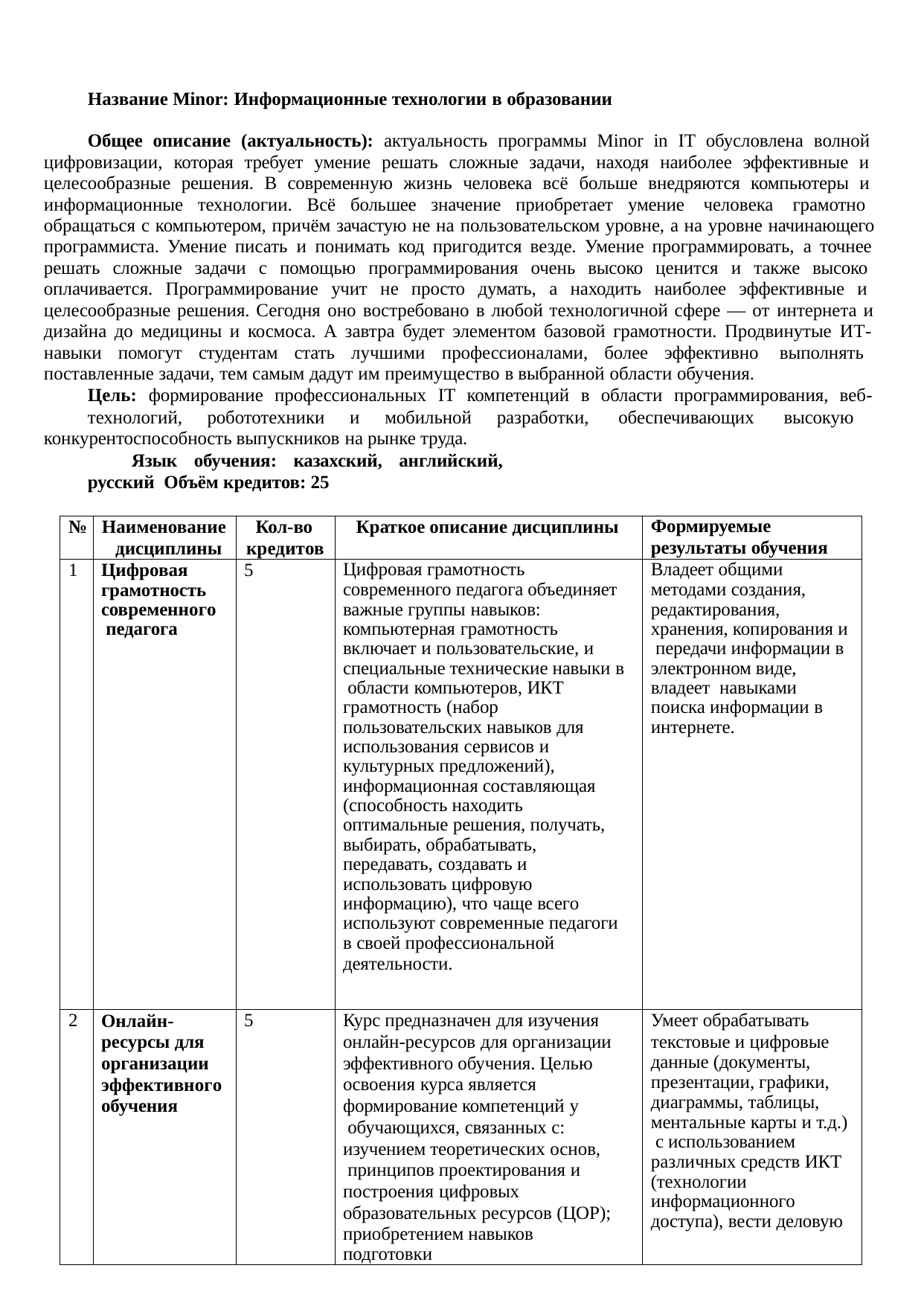

Название Minor: Информационные технологии в образовании

Общее описание (актуальность): актуальность программы Minor in IT обусловлена волной  цифровизации, которая требует умение решать сложные задачи, находя наиболее эффективные и  целесообразные решения. В современную жизнь человека всё больше внедряются компьютеры и  информационные технологии. Всё большее значение приобретает умение человека грамотно  обращаться с компьютером, причём зачастую не на пользовательском уровне, а на уровне начинающего  программиста. Умение писать и понимать код пригодится везде. Умение программировать, а точнее  решать сложные задачи с помощью программирования очень высоко ценится и также высоко  оплачивается. Программирование учит не просто думать, а находить наиболее эффективные и  целесообразные решения. Сегодня оно востребовано в любой технологичной сфере — от интернета и  дизайна до медицины и космоса. А завтра будет элементом базовой грамотности. Продвинутые ИТ-  навыки помогут студентам стать лучшими профессионалами, более эффективно выполнять  поставленные задачи, тем самым дадут им преимущество в выбранной области обучения.
Цель: формирование профессиональных IT компетенций в области программирования, веб-
технологий, робототехники и мобильной разработки, обеспечивающих высокую  конкурентоспособность выпускников на рынке труда.
Язык обучения: казахский, английский, русский  Объём кредитов: 25
| № | Наименование дисциплины | Кол-во кредитов | Краткое описание дисциплины | Формируемые результаты обучения |
| --- | --- | --- | --- | --- |
| 1 | Цифровая грамотность современного педагога | 5 | Цифровая грамотность современного педагога объединяет важные группы навыков: компьютерная грамотность включает и пользовательские, и специальные технические навыки в области компьютеров, ИКТ грамотность (набор пользовательских навыков для использования сервисов и культурных предложений), информационная составляющая (способность находить оптимальные решения, получать, выбирать, обрабатывать, передавать, создавать и использовать цифровую информацию), что чаще всего используют современные педагоги в своей профессиональной деятельности. | Владеет общими методами создания, редактирования, хранения, копирования и передачи информации в электронном виде, владеет навыками поиска информации в интернете. |
| 2 | Онлайн- ресурсы для организации эффективного обучения | 5 | Курс предназначен для изучения онлайн-ресурсов для организации эффективного обучения. Целью освоения курса является формирование компетенций у обучающихся, связанных с: изучением теоретических основ, принципов проектирования и построения цифровых образовательных ресурсов (ЦОР); приобретением навыков подготовки | Умеет обрабатывать текстовые и цифровые данные (документы, презентации, графики, диаграммы, таблицы, ментальные карты и т.д.) с использованием различных средств ИКТ (технологии информационного доступа), вести деловую |